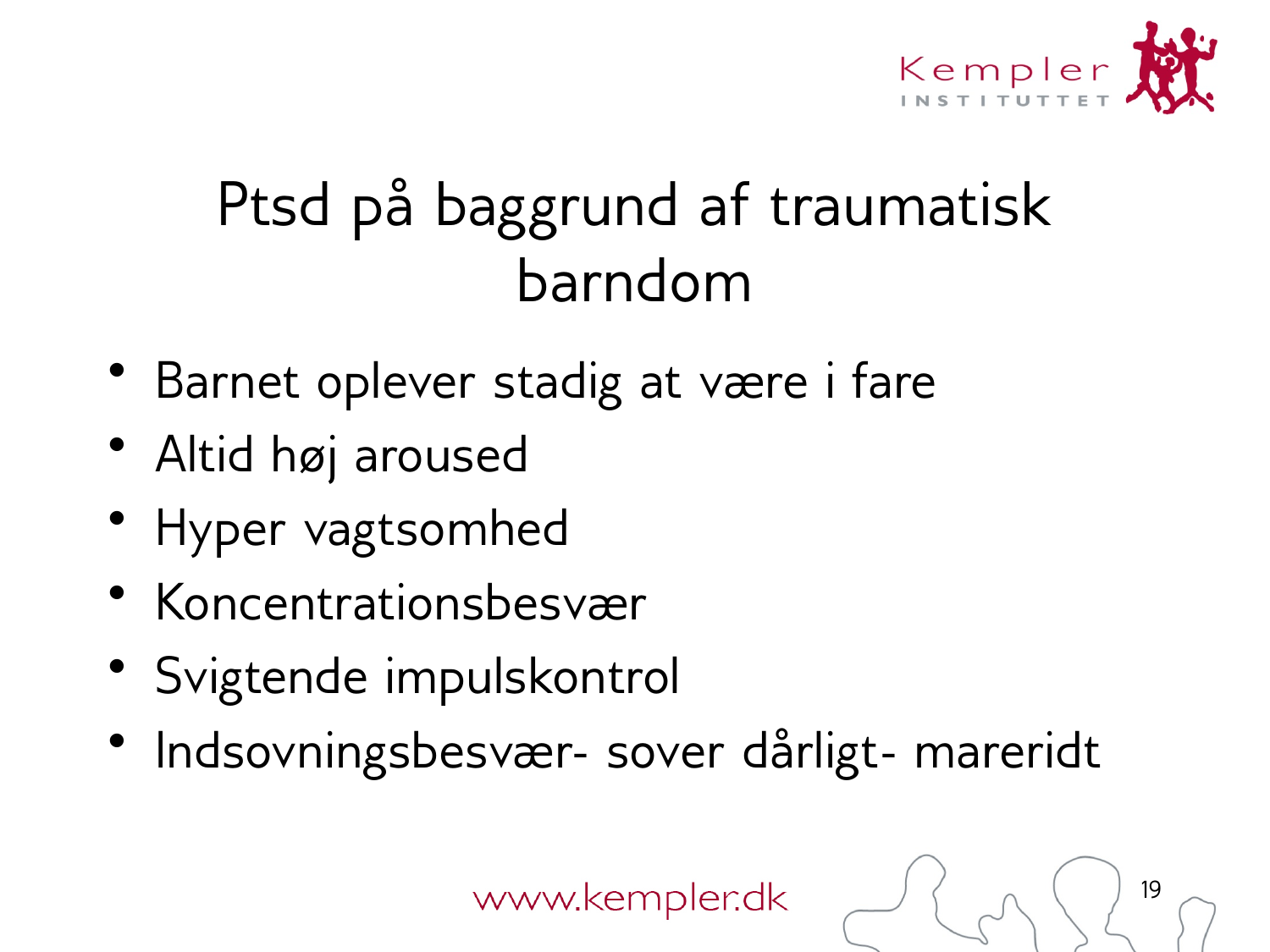

# Ptsd på baggrund af traumatisk barndom
Barnet oplever stadig at være i fare
Altid høj aroused
Hyper vagtsomhed
Koncentrationsbesvær
Svigtende impulskontrol
Indsovningsbesvær- sover dårligt- mareridt
19